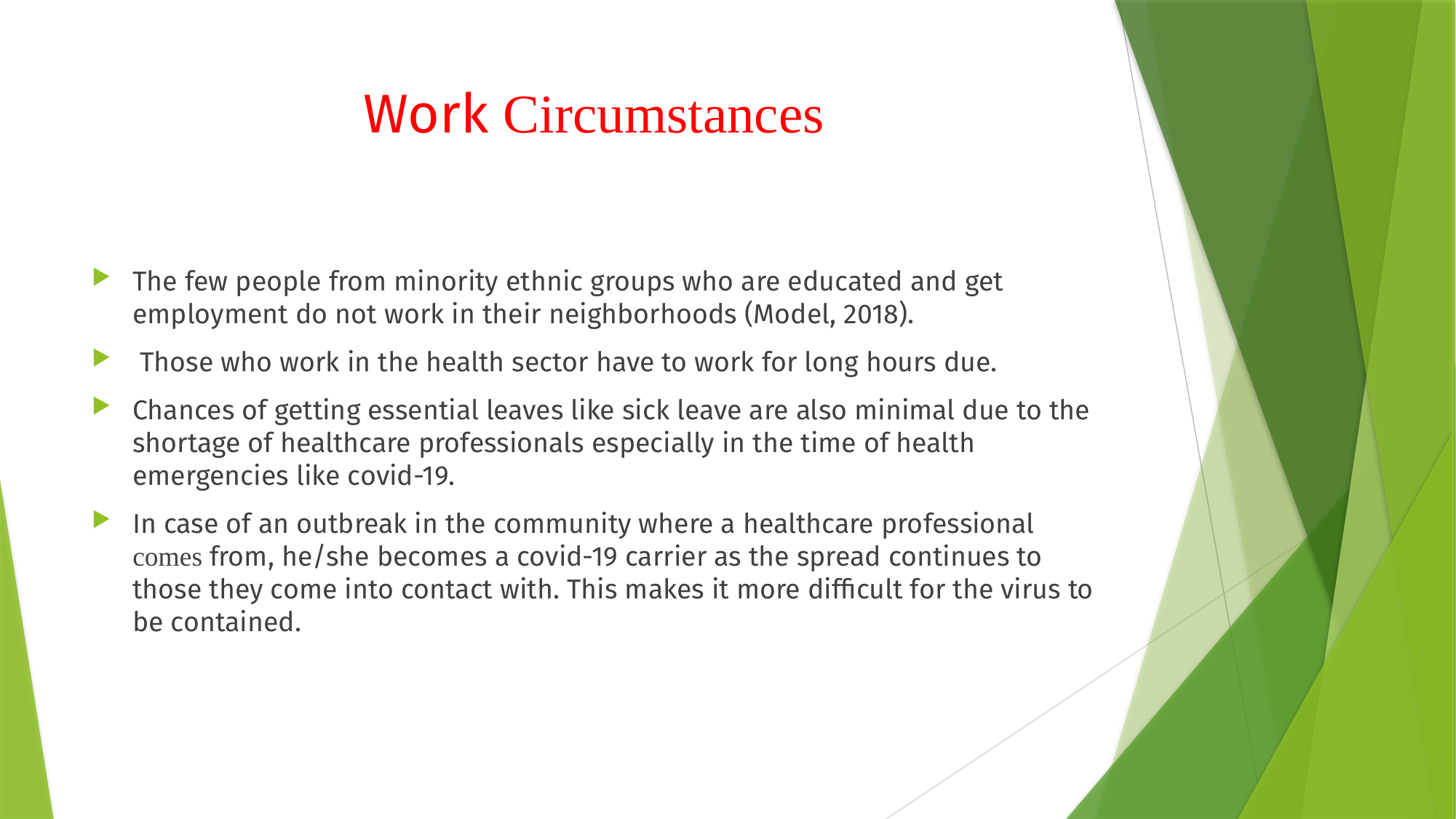

# Work Circumstances
The few people from minority ethnic groups who are educated and get employment do not work in their neighborhoods (Model, 2018).
 Those who work in the health sector have to work for long hours due.
Chances of getting essential leaves like sick leave are also minimal due to the shortage of healthcare professionals especially in the time of health emergencies like covid-19.
In case of an outbreak in the community where a healthcare professional comes from, he/she becomes a covid-19 carrier as the spread continues to those they come into contact with. This makes it more difficult for the virus to be contained.